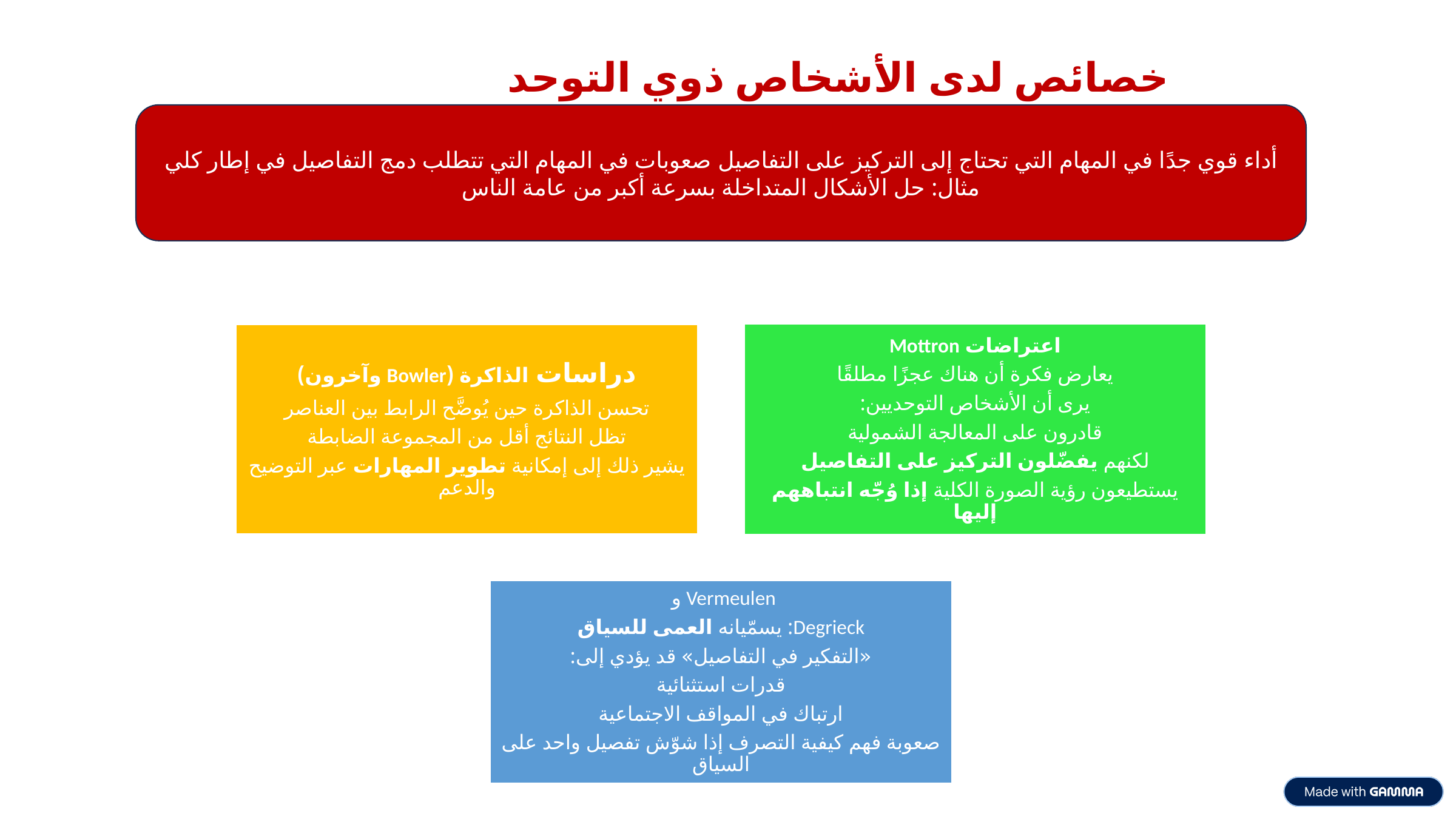

خصائص لدى الأشخاص ذوي التوحد
أداء قوي جدًا في المهام التي تحتاج إلى التركيز على التفاصيل صعوبات في المهام التي تتطلب دمج التفاصيل في إطار كلي
مثال: حل الأشكال المتداخلة بسرعة أكبر من عامة الناس
دراسات الذاكرة (Bowler وآخرون)
تحسن الذاكرة حين يُوضَّح الرابط بين العناصر
تظل النتائج أقل من المجموعة الضابطة
يشير ذلك إلى إمكانية تطوير المهارات عبر التوضيح والدعم
اعتراضات Mottron
يعارض فكرة أن هناك عجزًا مطلقًا
يرى أن الأشخاص التوحديين:
قادرون على المعالجة الشمولية
لكنهم يفضّلون التركيز على التفاصيل
يستطيعون رؤية الصورة الكلية إذا وُجّه انتباههم إليها
Vermeulen و
Degrieck: يسمّيانه العمى للسياق
«التفكير في التفاصيل» قد يؤدي إلى:
قدرات استثنائية
ارتباك في المواقف الاجتماعية
صعوبة فهم كيفية التصرف إذا شوّش تفصيل واحد على السياق